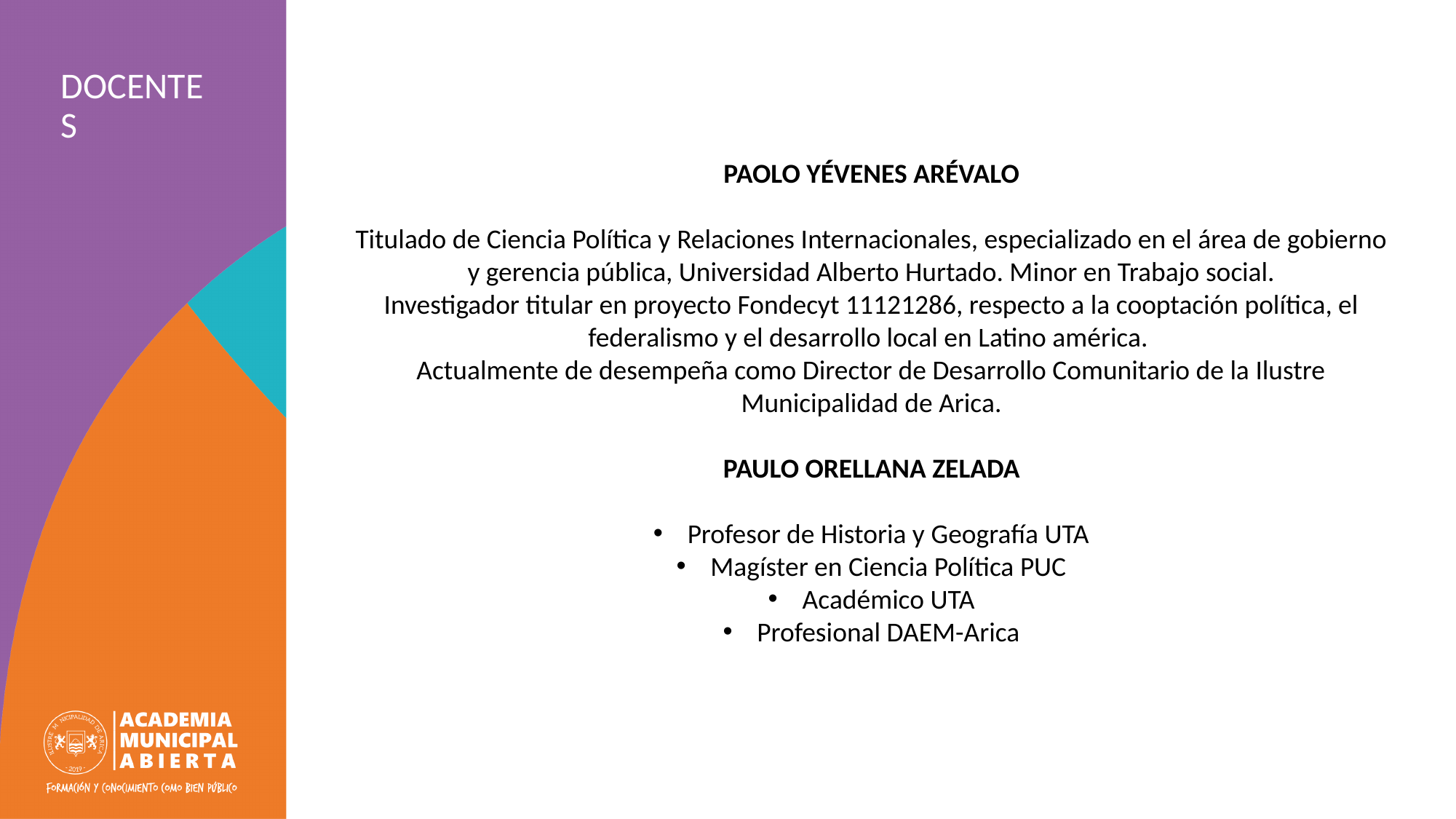

# DOCENTES
PAOLO YÉVENES ARÉVALO

Titulado de Ciencia Política y Relaciones Internacionales, especializado en el área de gobierno y gerencia pública, Universidad Alberto Hurtado. Minor en Trabajo social.
Investigador titular en proyecto Fondecyt 11121286, respecto a la cooptación política, el federalismo y el desarrollo local en Latino américa.
Actualmente de desempeña como Director de Desarrollo Comunitario de la Ilustre Municipalidad de Arica.

PAULO ORELLANA ZELADA

Profesor de Historia y Geografía UTA
Magíster en Ciencia Política PUC
Académico UTA
Profesional DAEM-Arica